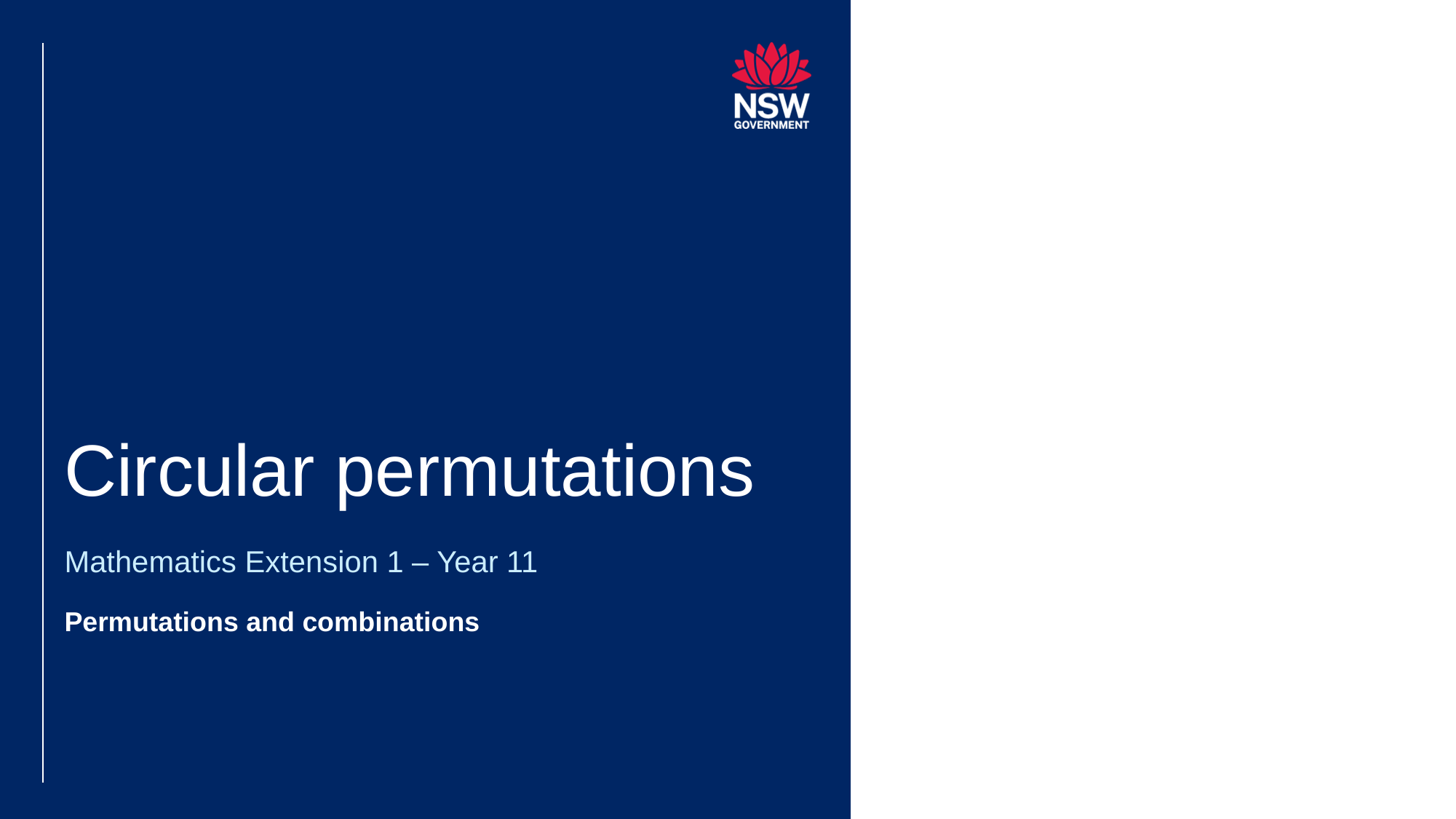

# Circular permutations
Mathematics Extension 1 – Year 11
Permutations and combinations